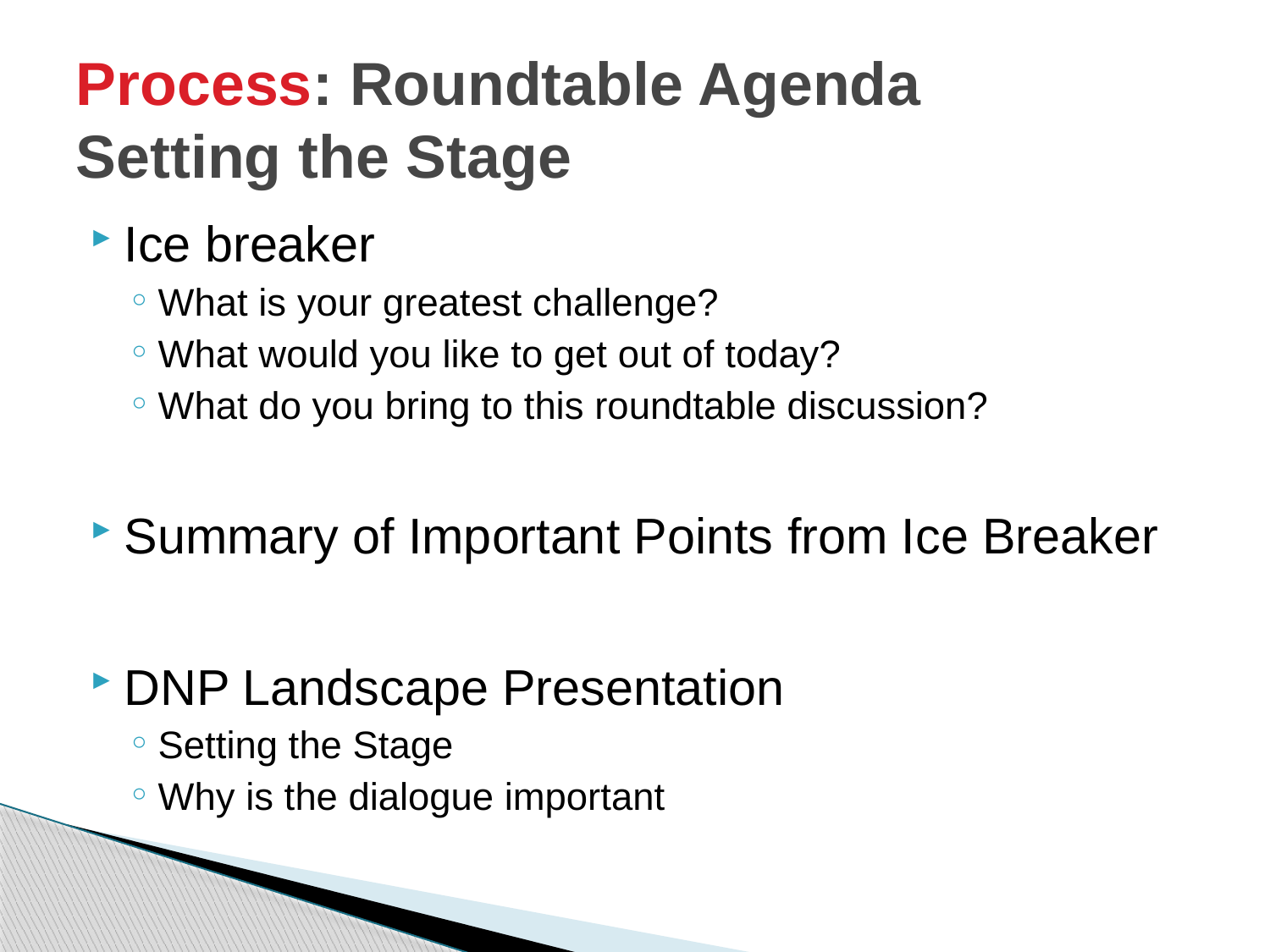

# Process: Roundtable Agenda Setting the Stage
Ice breaker
What is your greatest challenge?
What would you like to get out of today?
What do you bring to this roundtable discussion?

Summary of Important Points from Ice Breaker

DNP Landscape Presentation
Setting the Stage
Why is the dialogue important